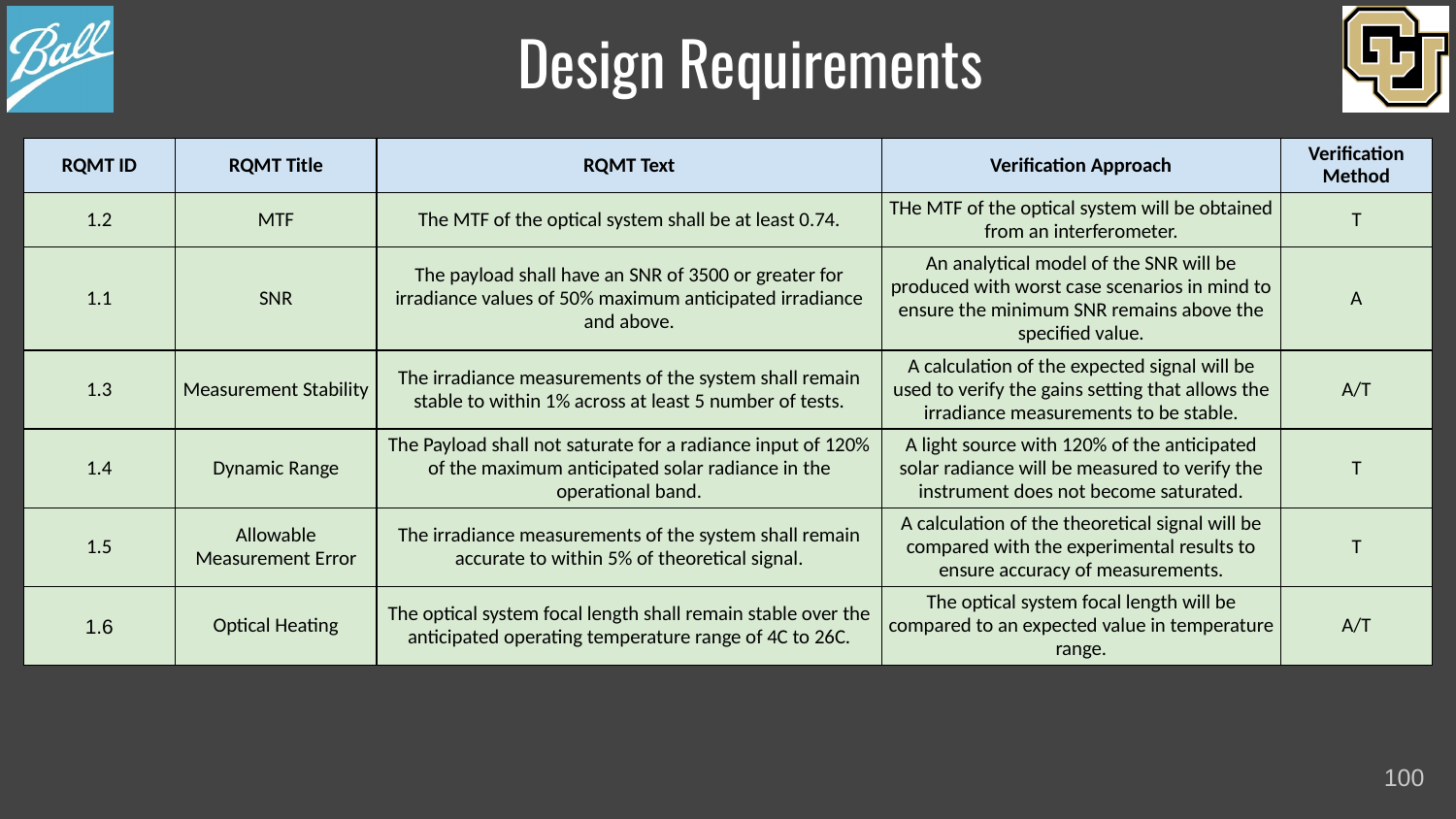

Design Requirements
| RQMT ID | RQMT Title | RQMT Text | Verification Approach | Verification Method |
| --- | --- | --- | --- | --- |
| 1.2 | MTF | The MTF of the optical system shall be at least 0.74. | THe MTF of the optical system will be obtained from an interferometer. | T |
| 1.1 | SNR | The payload shall have an SNR of 3500 or greater for irradiance values of 50% maximum anticipated irradiance and above. | An analytical model of the SNR will be produced with worst case scenarios in mind to ensure the minimum SNR remains above the specified value. | A |
| 1.3 | Measurement Stability | The irradiance measurements of the system shall remain stable to within 1% across at least 5 number of tests. | A calculation of the expected signal will be used to verify the gains setting that allows the irradiance measurements to be stable. | A/T |
| 1.4 | Dynamic Range | The Payload shall not saturate for a radiance input of 120% of the maximum anticipated solar radiance in the operational band. | A light source with 120% of the anticipated solar radiance will be measured to verify the instrument does not become saturated. | T |
| 1.5 | Allowable Measurement Error | The irradiance measurements of the system shall remain accurate to within 5% of theoretical signal. | A calculation of the theoretical signal will be compared with the experimental results to ensure accuracy of measurements. | T |
| 1.6 | Optical Heating | The optical system focal length shall remain stable over the anticipated operating temperature range of 4C to 26C. | The optical system focal length will be compared to an expected value in temperature range. | A/T |
100